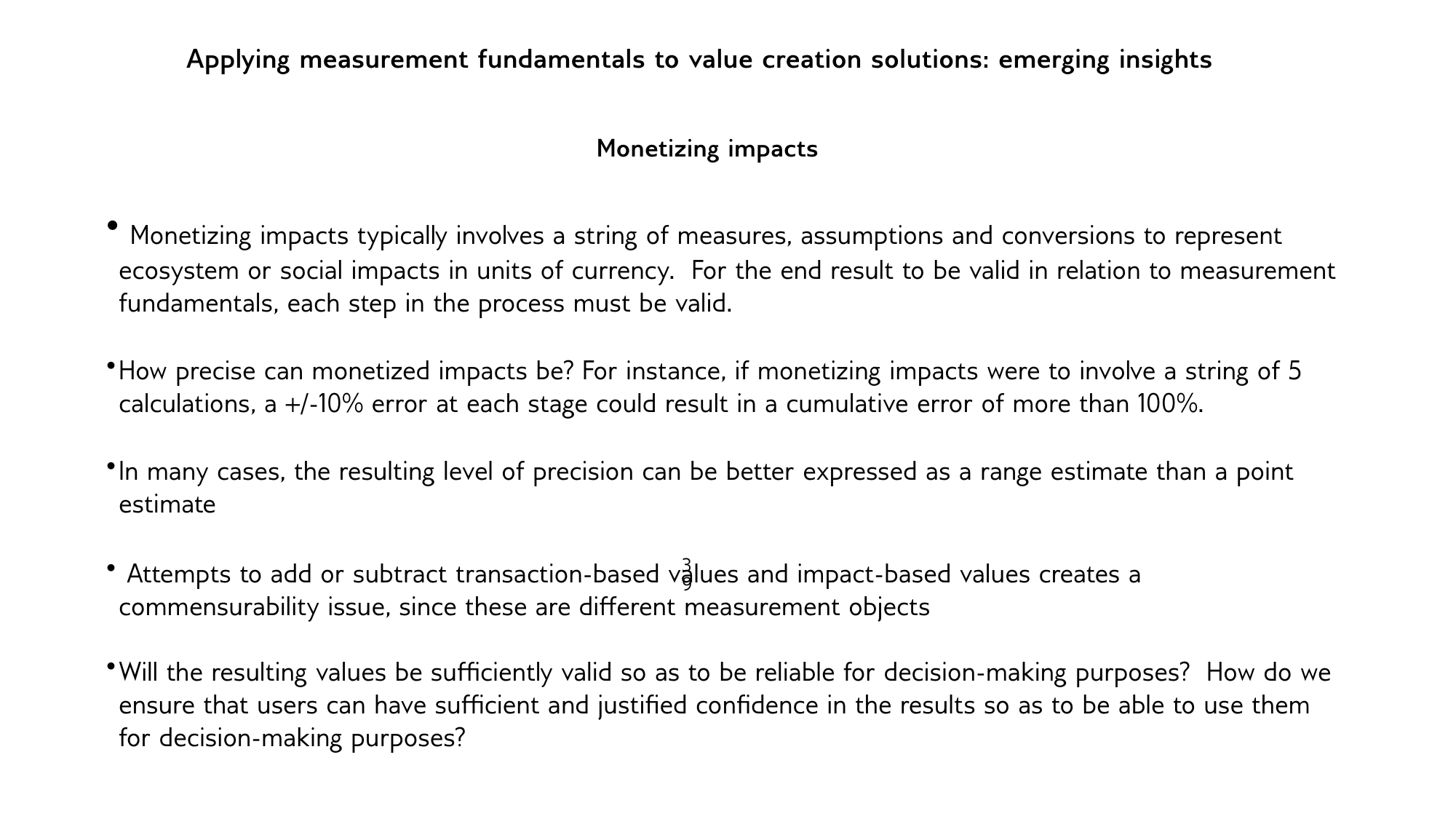

Applying measurement fundamentals to value creation solutions: emerging insights
# Monetizing impacts
 Monetizing impacts typically involves a string of measures, assumptions and conversions to represent ecosystem or social impacts in units of currency.  For the end result to be valid in relation to measurement fundamentals, each step in the process must be valid.

How precise can monetized impacts be? For instance, if monetizing impacts were to involve a string of 5 calculations, a +/-10% error at each stage could result in a cumulative error of more than 100%.

In many cases, the resulting level of precision can be better expressed as a range estimate than a point estimate

 Attempts to add or subtract transaction-based values and impact-based values creates a commensurability issue, since these are different measurement objects

Will the resulting values be sufficiently valid so as to be reliable for decision-making purposes?  How do we ensure that users can have sufficient and justified confidence in the results so as to be able to use them for decision-making purposes?
39